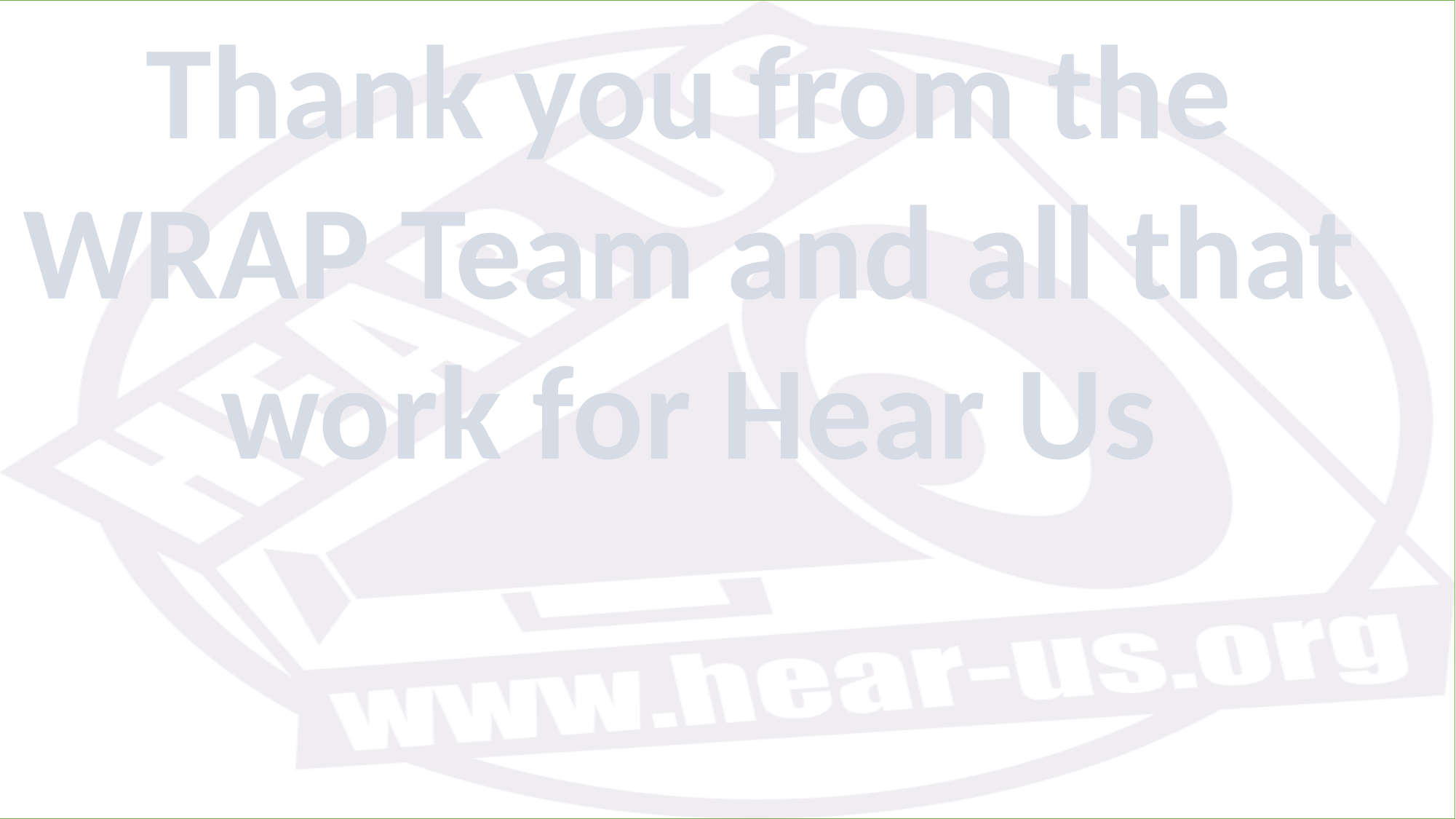

Thank you from the WRAP Team and all that work for Hear Us